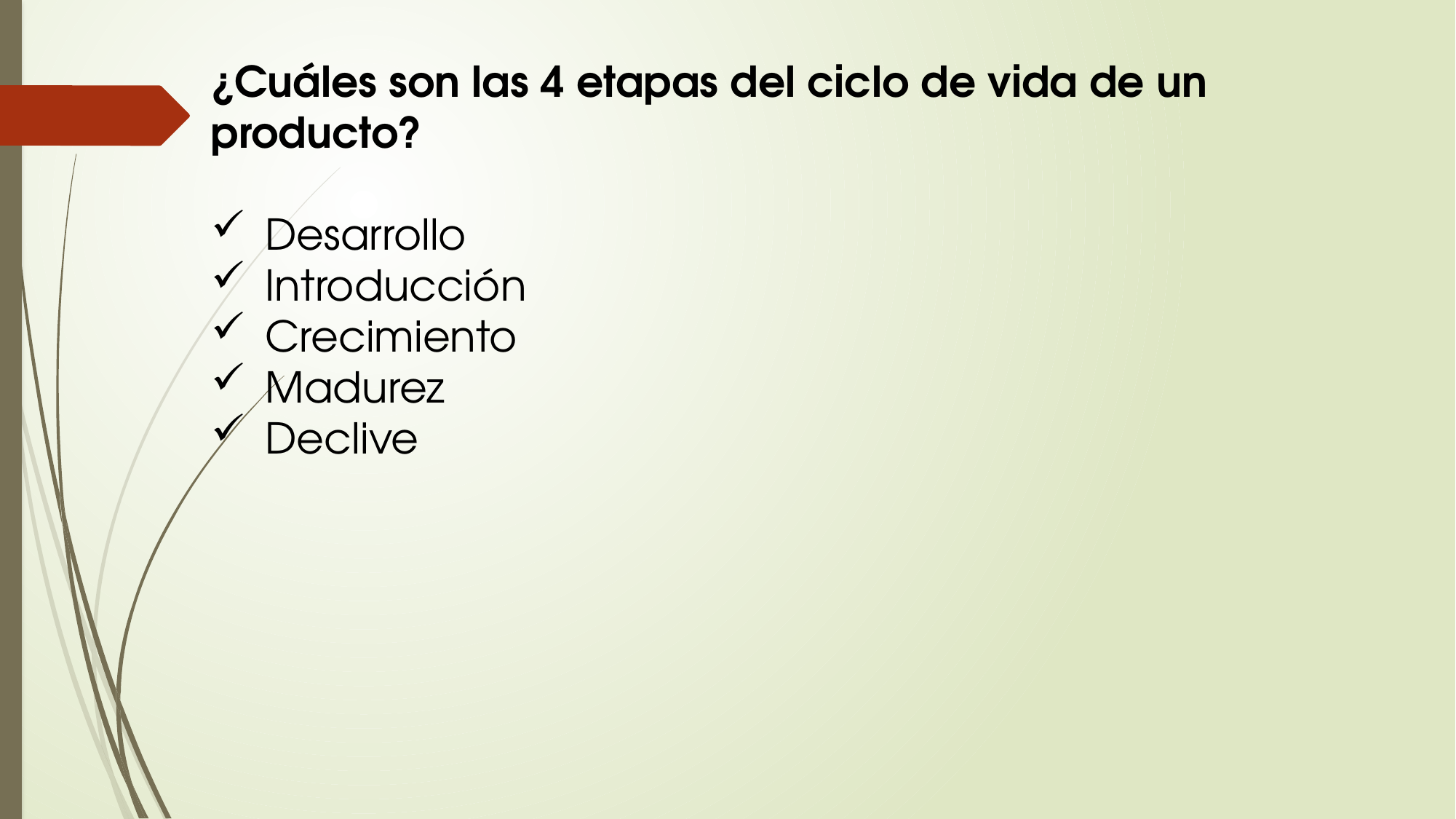

¿Cuáles son las 4 etapas del ciclo de vida de un producto?

Desarrollo
Introducción
Crecimiento
Madurez
Declive